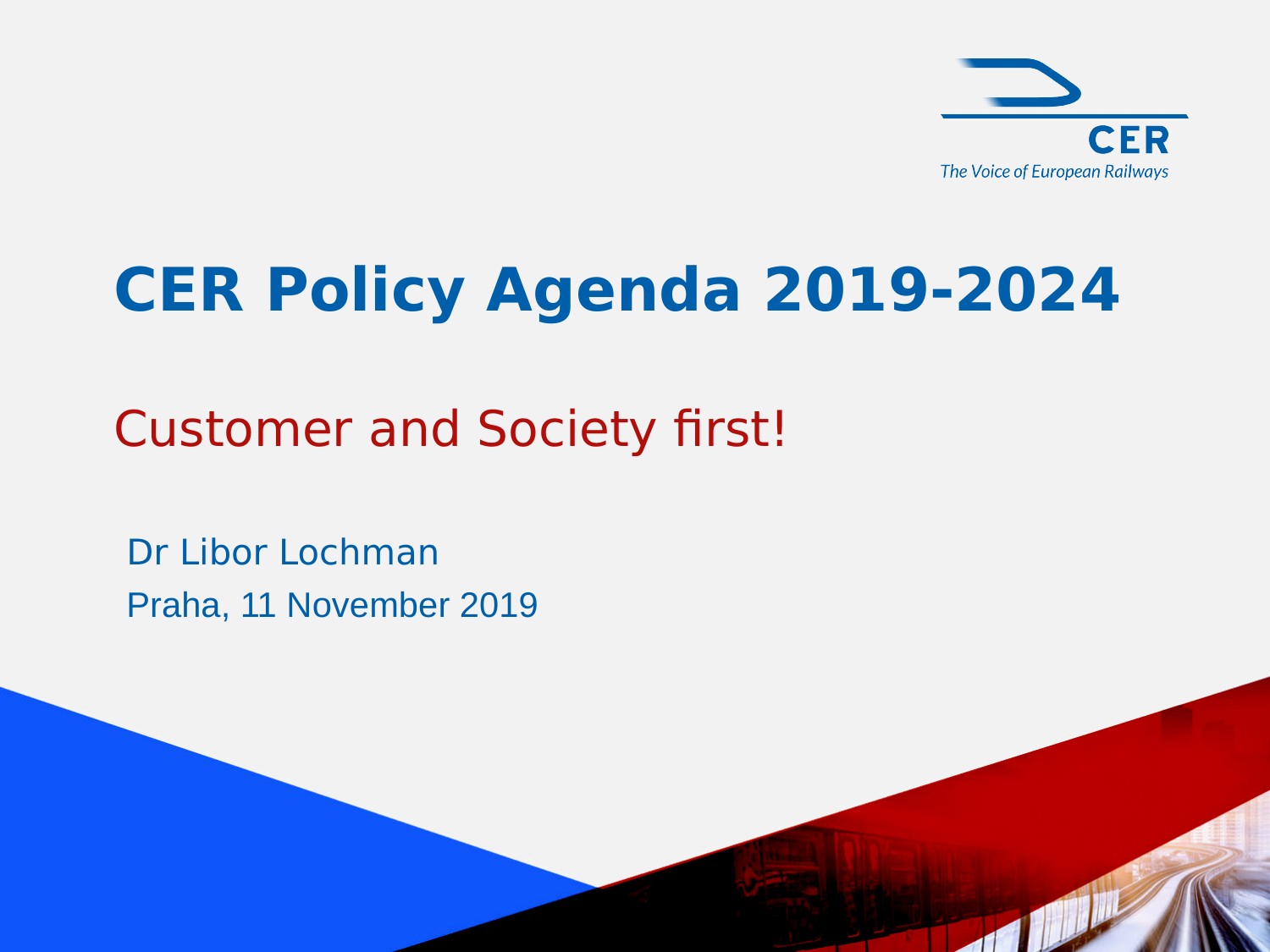

# CER Policy Agenda 2019-2024
Customer and Society first!
Dr Libor Lochman

Praha, 11 November 2019